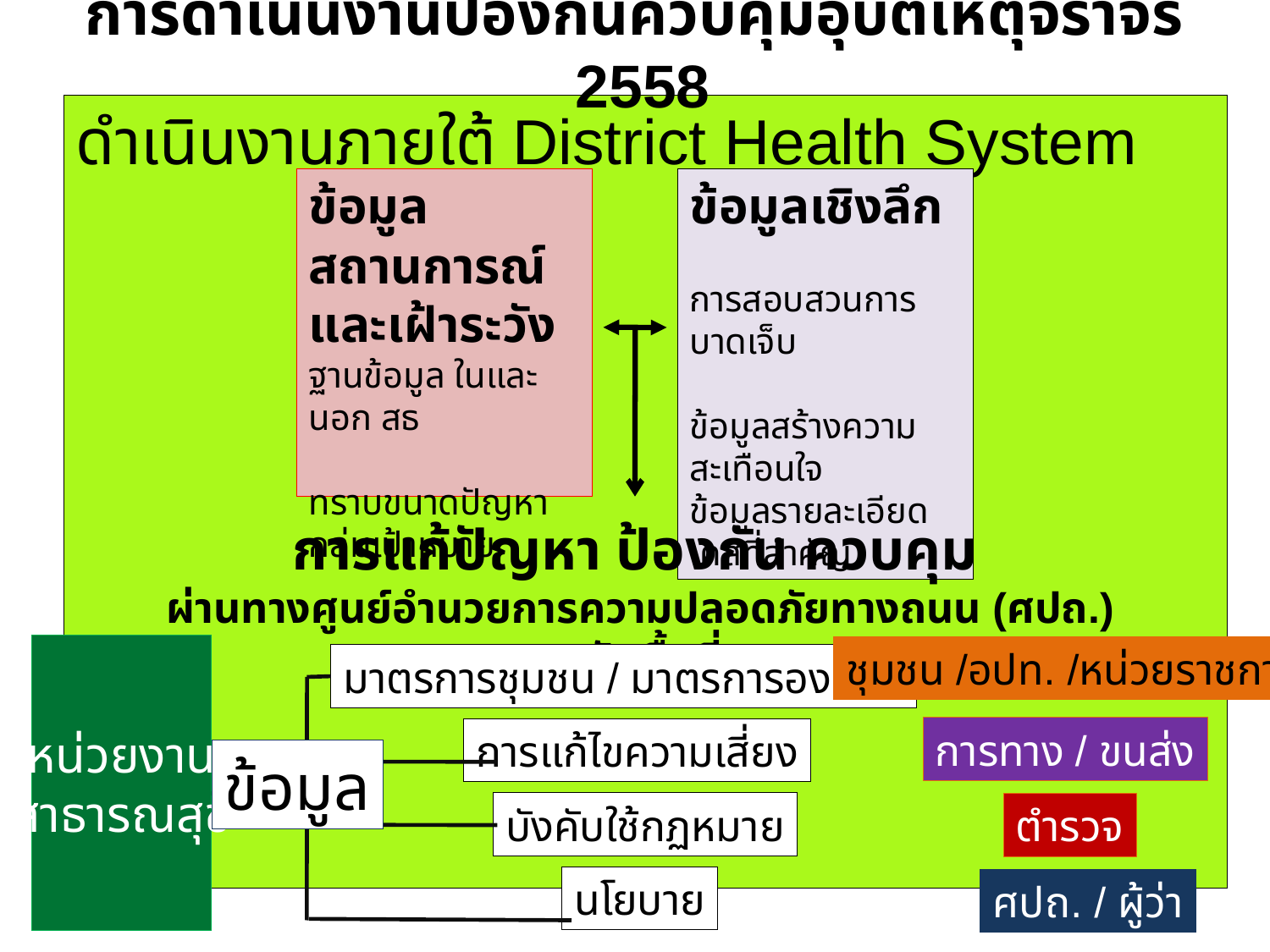

# การดำเนินงานป้องกันควบคุมอุบัติเหตุจราจร 2558
ดำเนินงานภายใต้ District Health System
ข้อมูลสถานการณ์
และเฝ้าระวัง
ฐานข้อมูล ในและนอก สธ

ทราบขนาดปัญหา กลุ่มเป้าหมาย
ข้อมูลเชิงลึก

การสอบสวนการบาดเจ็บ

ข้อมูลสร้างความสะเทือนใจ
ข้อมูลรายละเอียดเคสที่สำคัญ
การแก้ปัญหา ป้องกัน ควบคุม
 ผ่านทางศูนย์อำนวยการความปลอดภัยทางถนน (ศปถ.) ระดับพื้นที่
หน่วยงาน
สาธารณสุข
ชุมชน /อปท. /หน่วยราชการ
มาตรการชุมชน / มาตรการองค์กร
การทาง / ขนส่ง
การแก้ไขความเสี่ยง
ข้อมูล
บังคับใช้กฏหมาย
ตำรวจ
นโยบาย
ศปถ. / ผู้ว่า